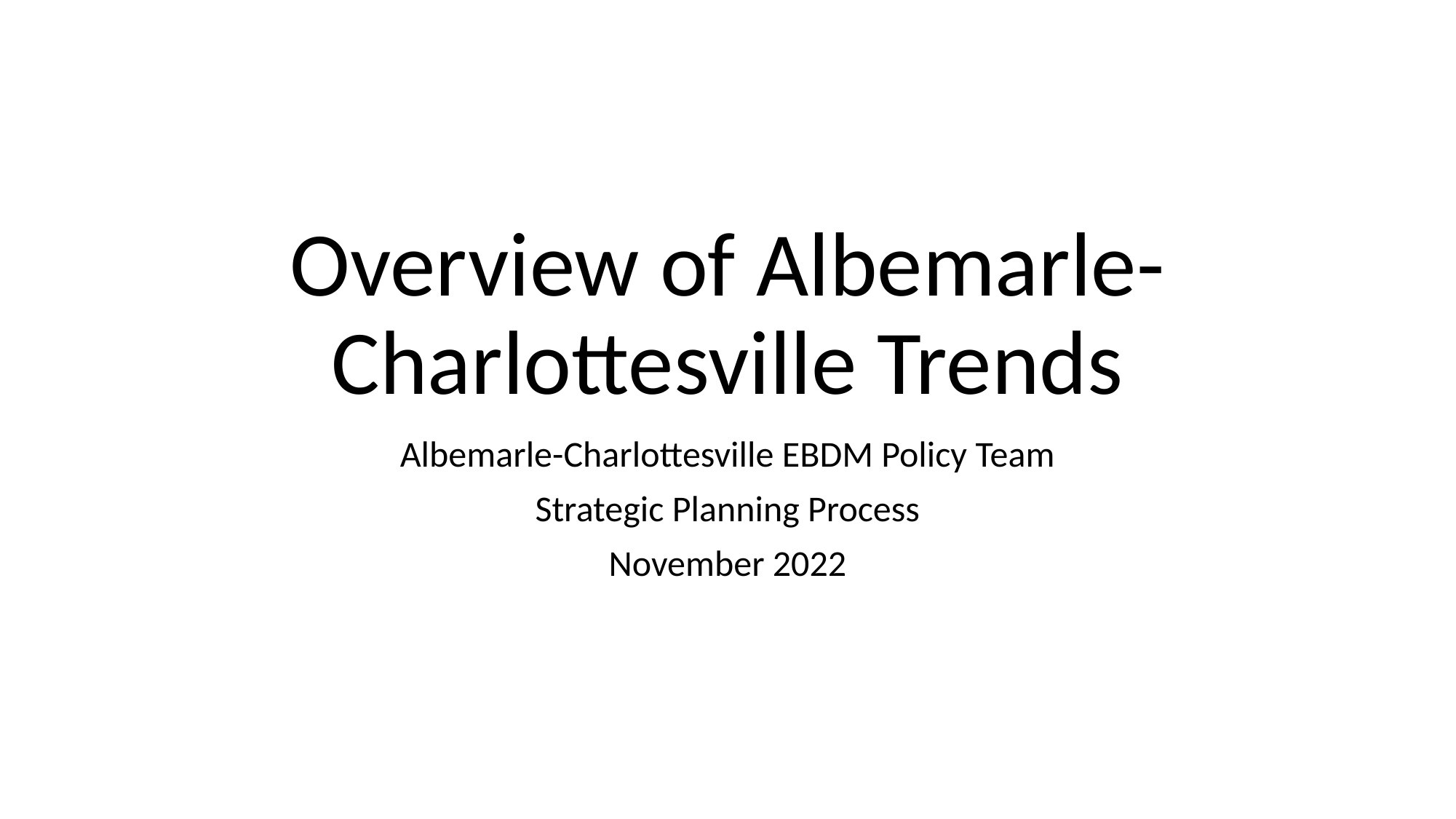

# Overview of Albemarle-Charlottesville Trends
Albemarle-Charlottesville EBDM Policy Team
Strategic Planning Process
November 2022